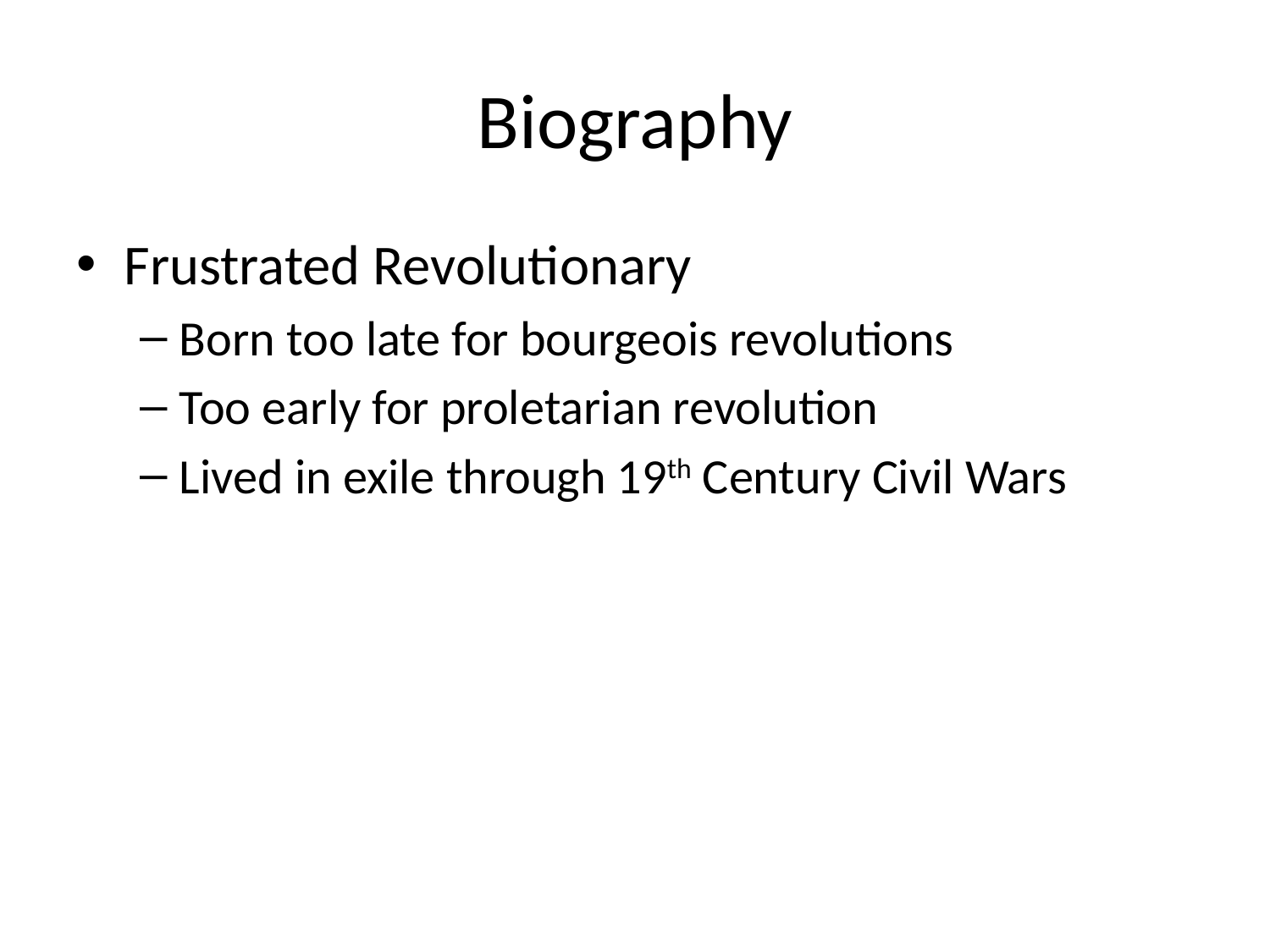

# Biography
Frustrated Revolutionary
Born too late for bourgeois revolutions
Too early for proletarian revolution
Lived in exile through 19th Century Civil Wars